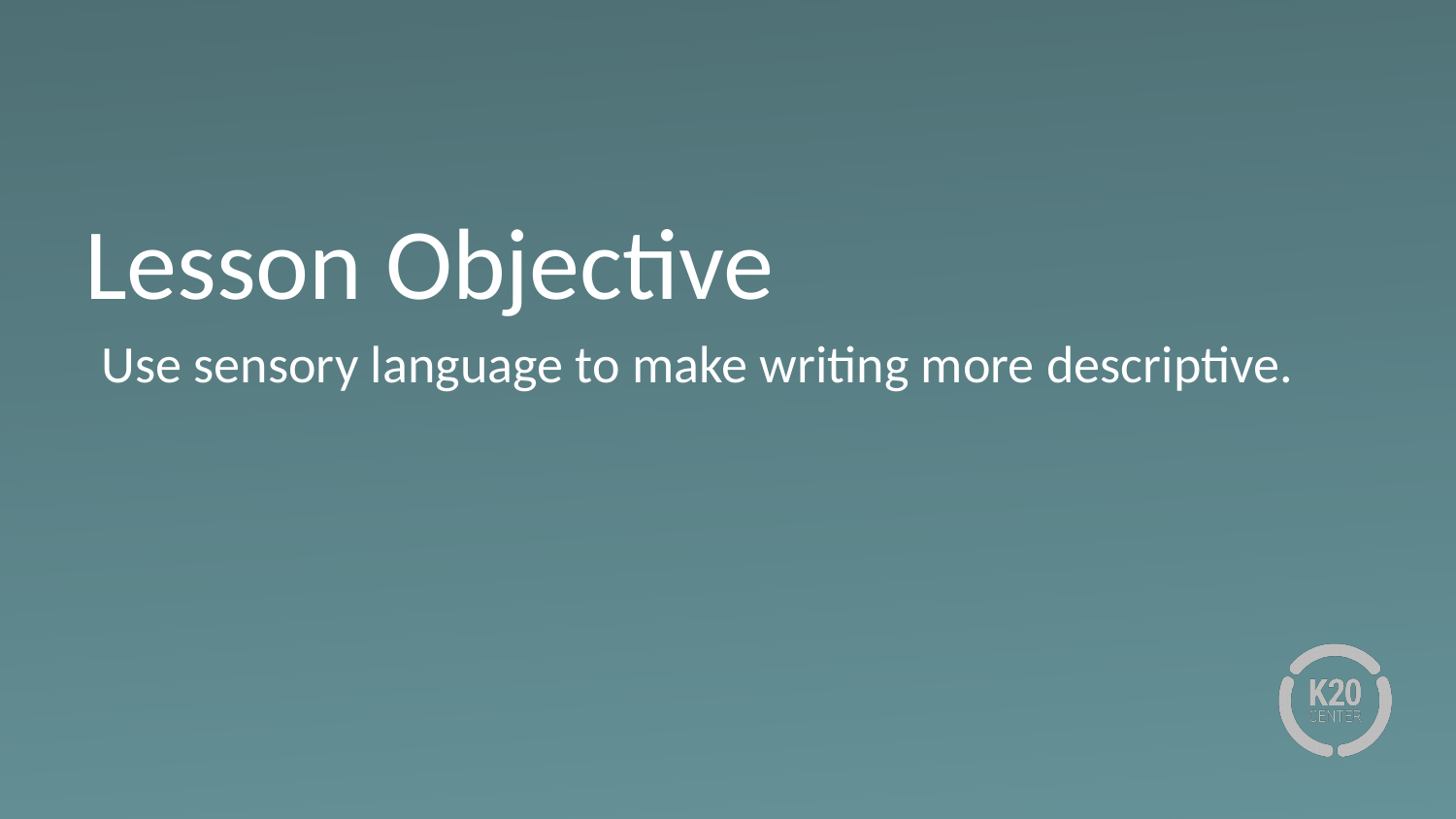

# Lesson Objective
Use sensory language to make writing more descriptive.